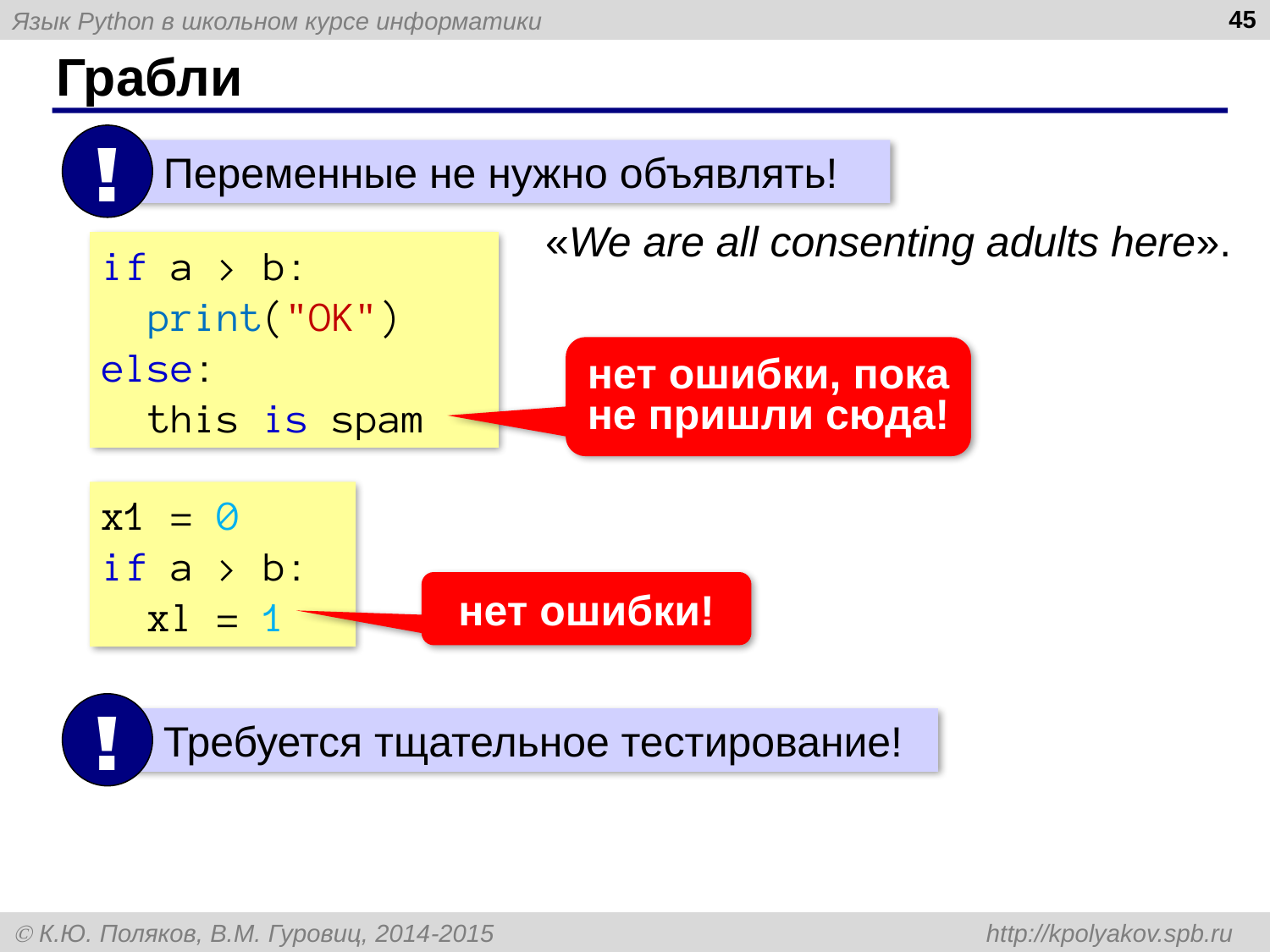

45
# Грабли
!
  Переменные не нужно объявлять!
«We are all consenting adults here».
if a > b:
  print("OK")
else:
  this is spam
нет ошибки, пока не пришли сюда!
x1 = 0
if a > b:
  xl = 1
нет ошибки!
!
  Требуется тщательное тестирование!